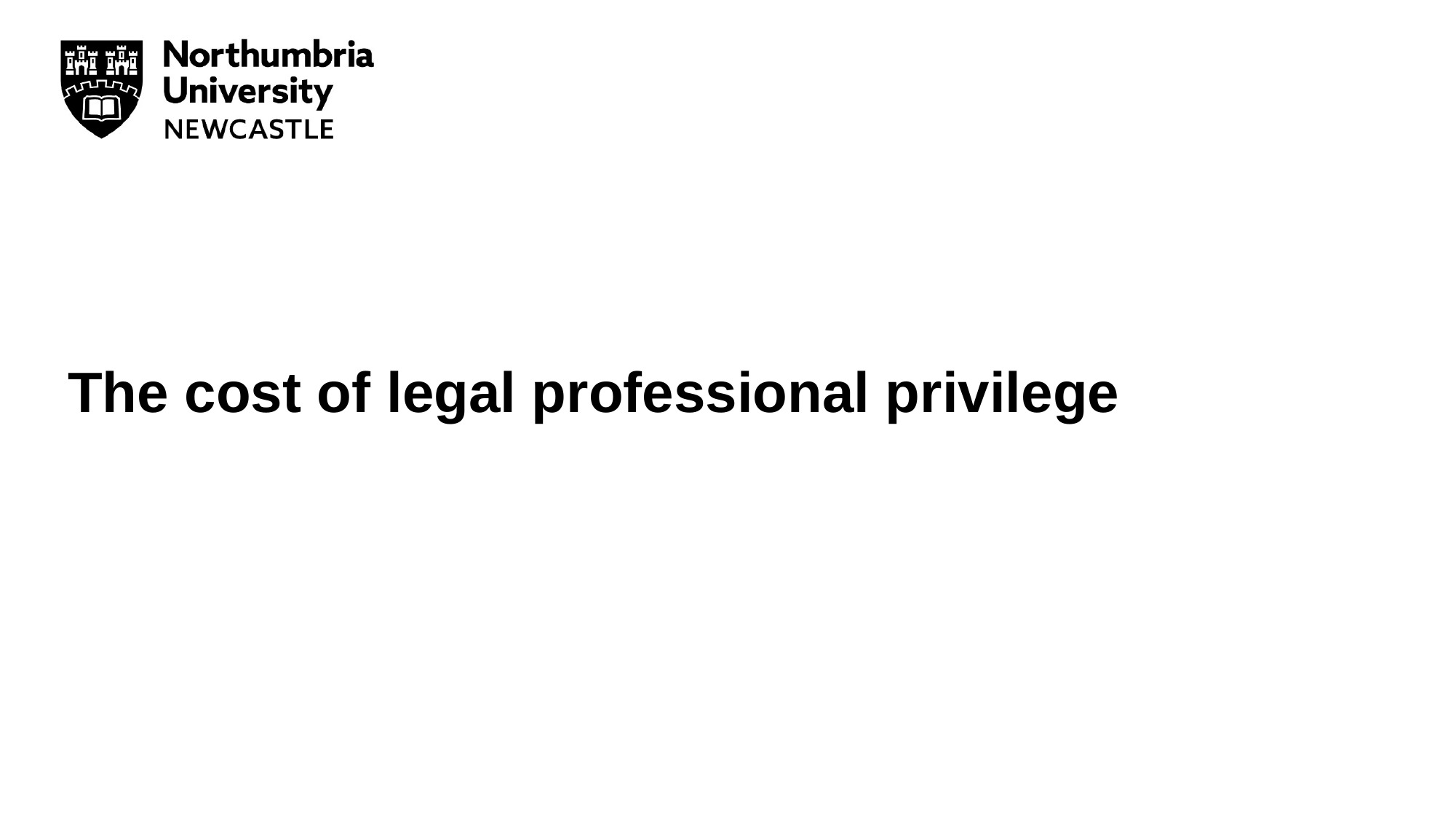

# The cost of legal professional privilege